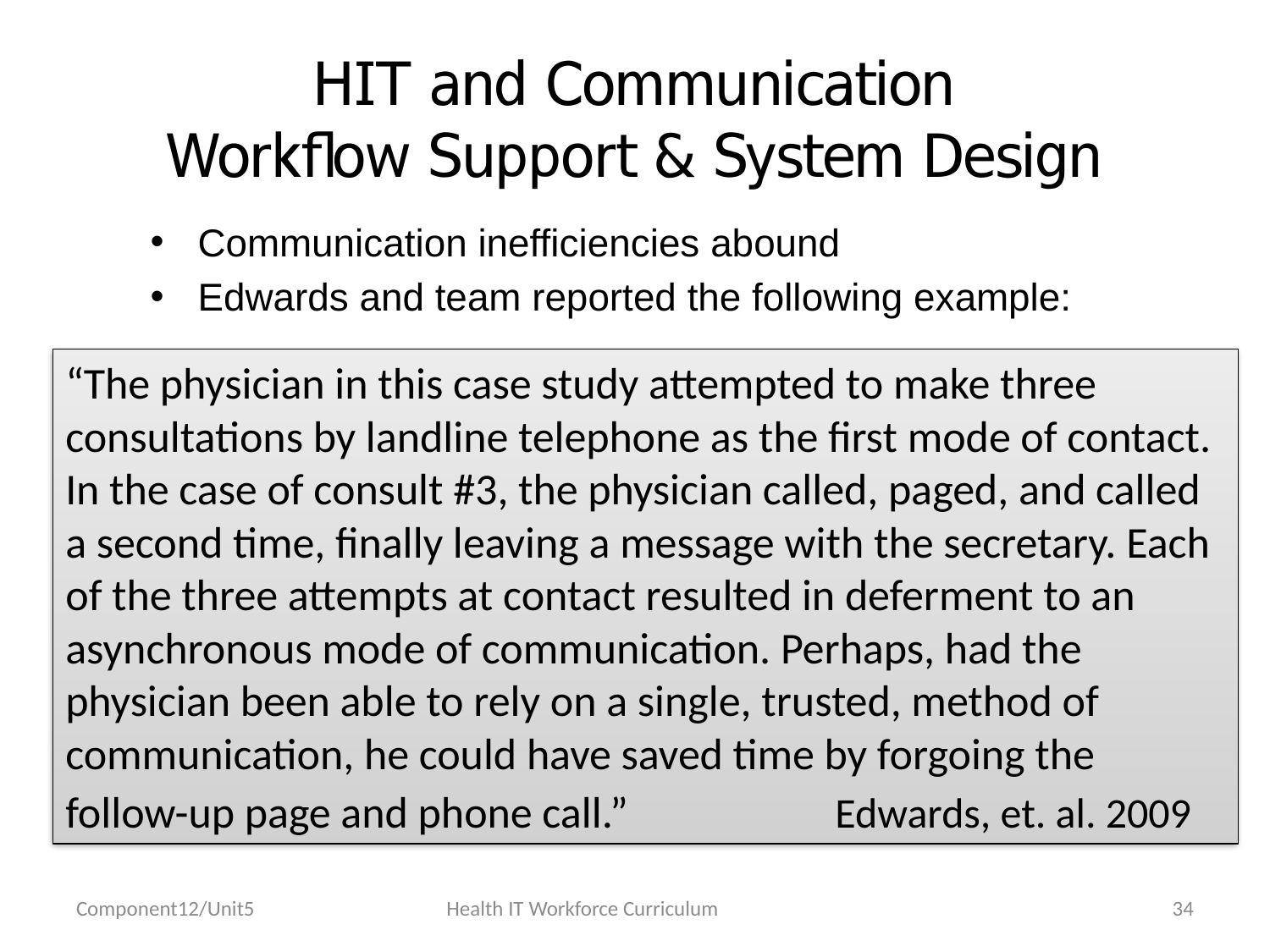

# HIT and Communication Workflow Support & System Design
Communication inefficiencies abound
Edwards and team reported the following example:
“The physician in this case study attempted to make three consultations by landline telephone as the first mode of contact. In the case of consult #3, the physician called, paged, and called a second time, finally leaving a message with the secretary. Each of the three attempts at contact resulted in deferment to an asynchronous mode of communication. Perhaps, had the physician been able to rely on a single, trusted, method of communication, he could have saved time by forgoing the follow-up page and phone call.”	            Edwards, et. al. 2009
Component12/Unit5
Health IT Workforce Curriculum
34